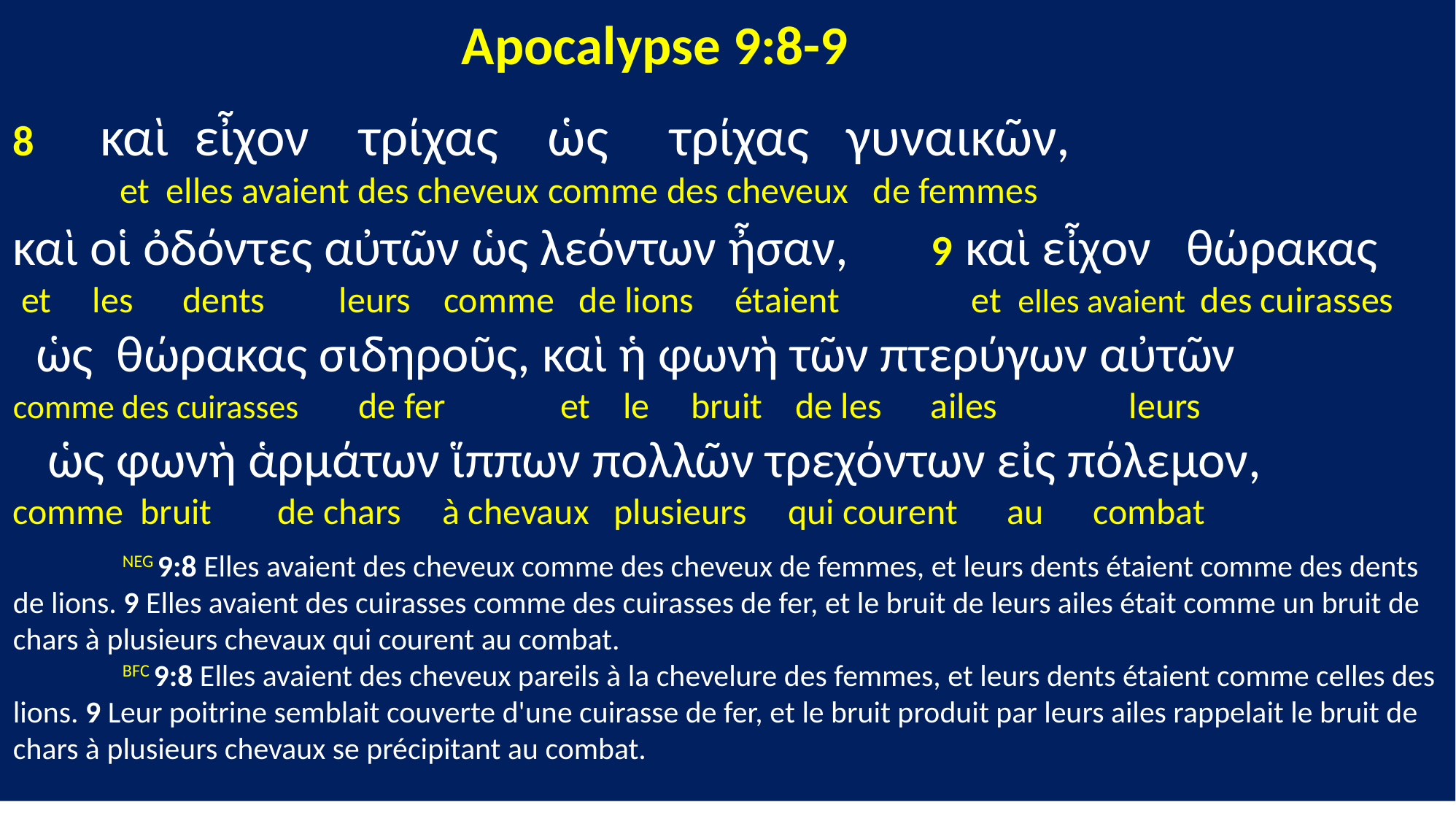

Apocalypse 9:8-9

8      καὶ  εἶχον    τρίχας    ὡς     τρίχας   γυναικῶν,
             et  elles avaient des cheveux comme des cheveux   de femmes
καὶ οἱ ὀδόντες αὐτῶν ὡς λεόντων ἦσαν,       9 καὶ εἶχον   θώρακας
 et     les      dents         leurs    comme   de lions     étaient                et  elles avaient  des cuirasses
  ὡς  θώρακας σιδηροῦς, καὶ ἡ φωνὴ τῶν πτερύγων αὐτῶν
comme des cuirasses        de fer              et    le     bruit    de les      ailes                leurs
   ὡς φωνὴ ἁρμάτων ἵππων πολλῶν τρεχόντων εἰς πόλεμον,
comme  bruit        de chars     à chevaux   plusieurs     qui courent      au      combat

	NEG 9:8 Elles avaient des cheveux comme des cheveux de femmes, et leurs dents étaient comme des dents de lions. 9 Elles avaient des cuirasses comme des cuirasses de fer, et le bruit de leurs ailes était comme un bruit de chars à plusieurs chevaux qui courent au combat.
	BFC 9:8 Elles avaient des cheveux pareils à la chevelure des femmes, et leurs dents étaient comme celles des lions. 9 Leur poitrine semblait couverte d'une cuirasse de fer, et le bruit produit par leurs ailes rappelait le bruit de chars à plusieurs chevaux se précipitant au combat.